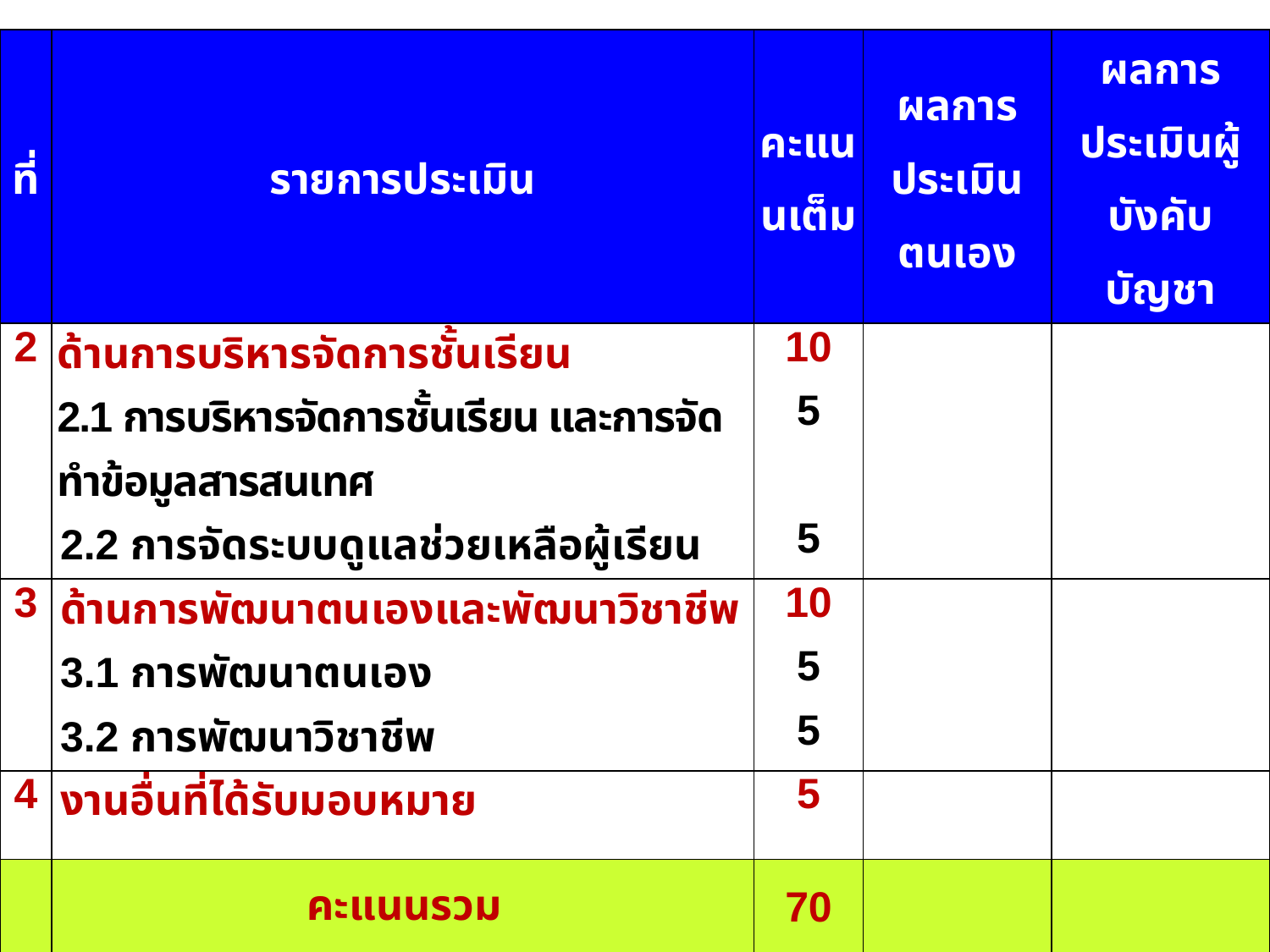

| ที่ | รายการประเมิน | คะแนนเต็ม | ผลการประเมินตนเอง | ผลการประเมินผู้บังคับบัญชา |
| --- | --- | --- | --- | --- |
| 2 | ด้านการบริหารจัดการชั้นเรียน | 10 |  |  |
|  | 2.1 การบริหารจัดการชั้นเรียน และการจัดทำข้อมูลสารสนเทศ | 5 |  |  |
|  | 2.2 การจัดระบบดูแลช่วยเหลือผู้เรียน | 5 |  |  |
| 3 | ด้านการพัฒนาตนเองและพัฒนาวิชาชีพ | 10 |  |  |
|  | 3.1 การพัฒนาตนเอง | 5 |  |  |
|  | 3.2 การพัฒนาวิชาชีพ | 5 |  |  |
| 4 | งานอื่นที่ได้รับมอบหมาย | 5 |  |  |
|  | คะแนนรวม | 70 |  |  |